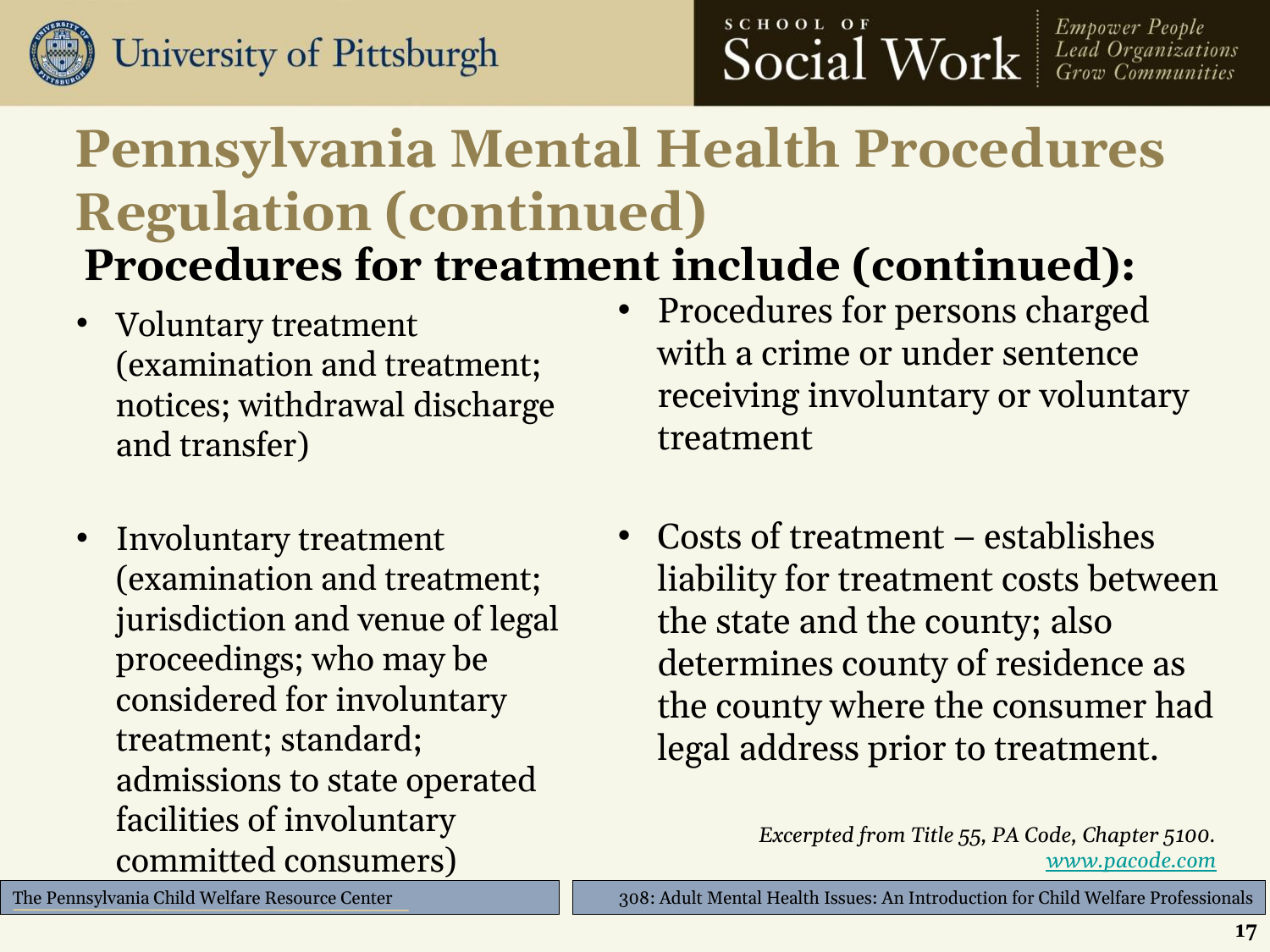

# Pennsylvania Mental Health Procedures Regulation (continued)
Procedures for treatment include (continued):

Procedures for persons charged with a crime or under sentence receiving involuntary or voluntary treatment

Costs of treatment – establishes liability for treatment costs between the state and the county; also determines county of residence as the county where the consumer had legal address prior to treatment.

Excerpted from Title 55, PA Code, Chapter 5100. www.pacode.com

Voluntary treatment (examination and treatment; notices; withdrawal discharge and transfer)

Involuntary treatment (examination and treatment; jurisdiction and venue of legal proceedings; who may be considered for involuntary treatment; standard; admissions to state operated facilities of involuntary committed consumers)
17